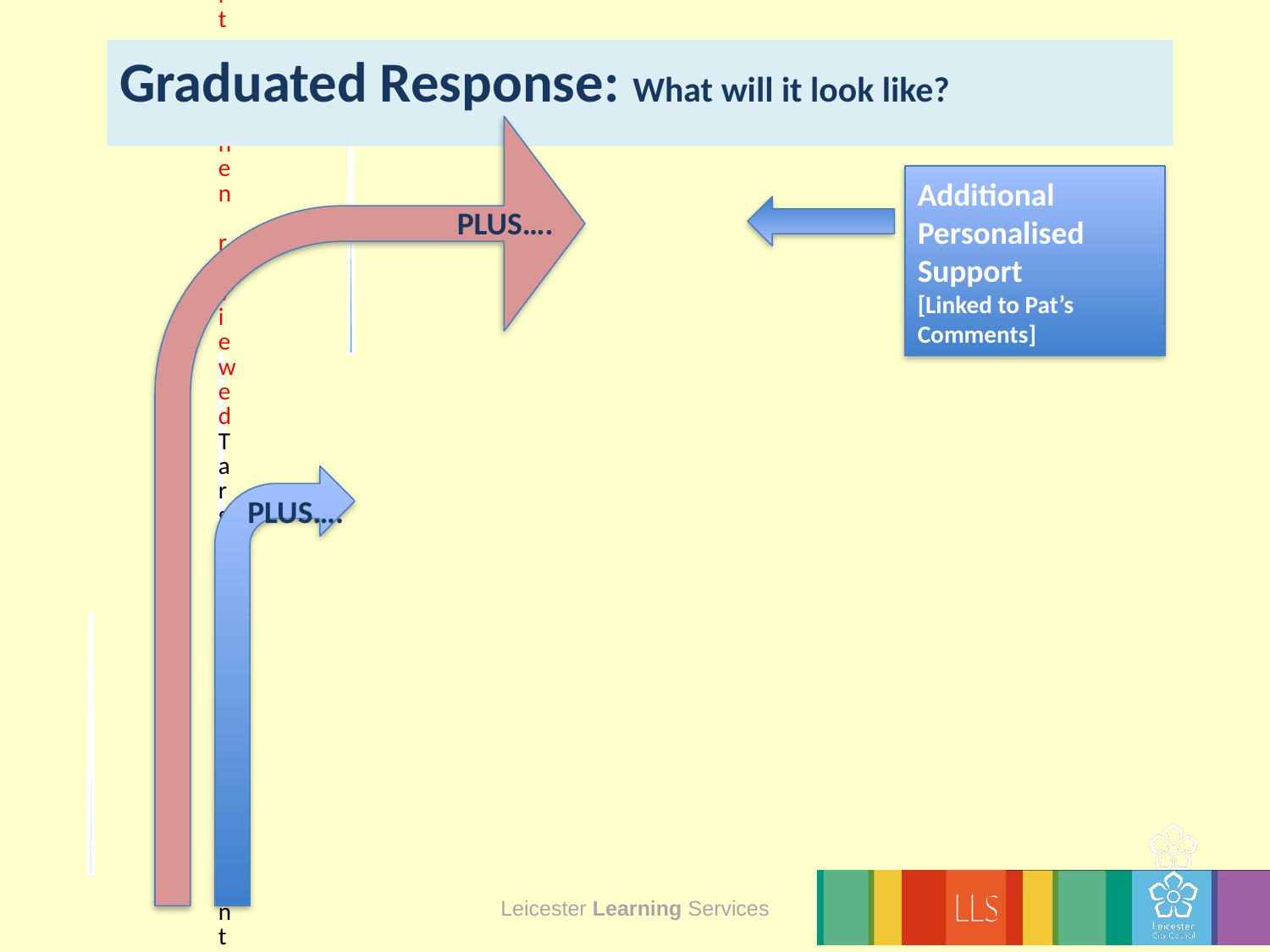

# Graduated Response: What will it look like?

Additional
Personalised Support
[Linked to Pat’s Comments]

PLUS….

PLUS….